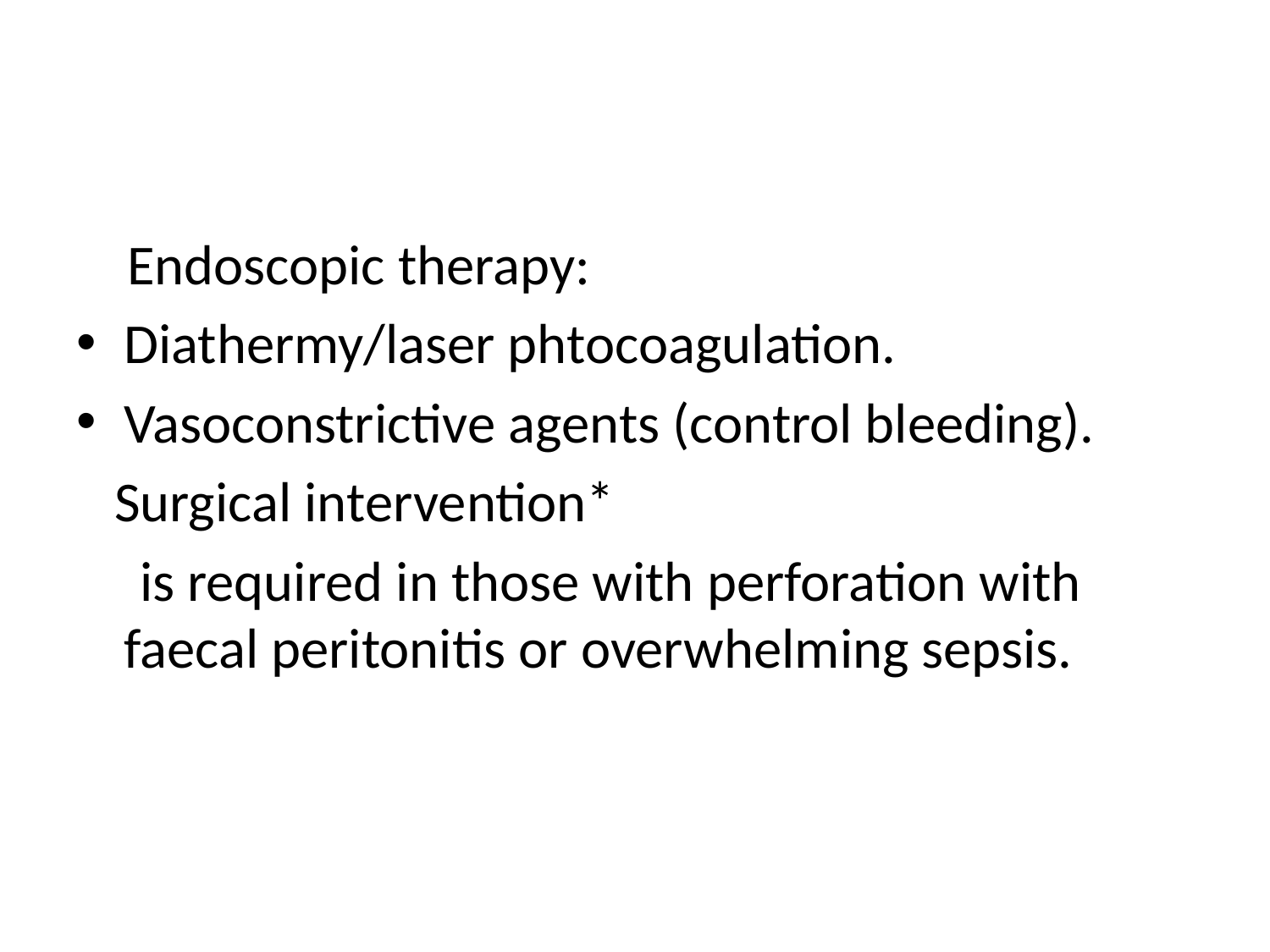

#
    Endoscopic therapy:
Diathermy/laser phtocoagulation.
Vasoconstrictive agents (control bleeding).
   Surgical intervention*
     is required in those with perforation with faecal peritonitis or overwhelming sepsis.